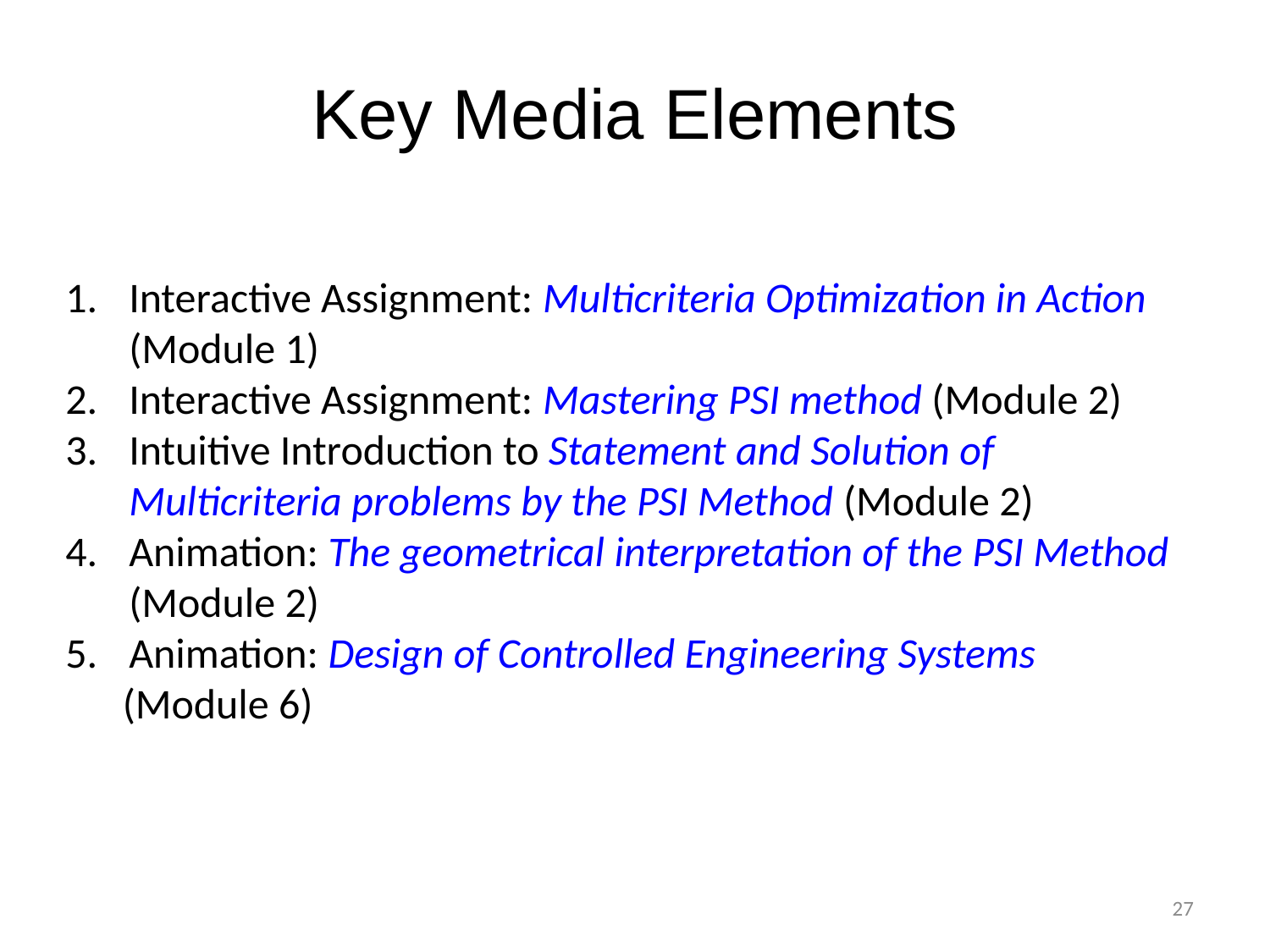

Key Media Elements
Interactive Assignment: Multicriteria Optimization in Action (Module 1)
Interactive Assignment: Mastering PSI method (Module 2)
Intuitive Introduction to Statement and Solution of Multicriteria problems by the PSI Method (Module 2)
Animation: The geometrical interpretation of the PSI Method (Module 2)
Animation: Design of Controlled Engineering Systems
      (Module 6)
27